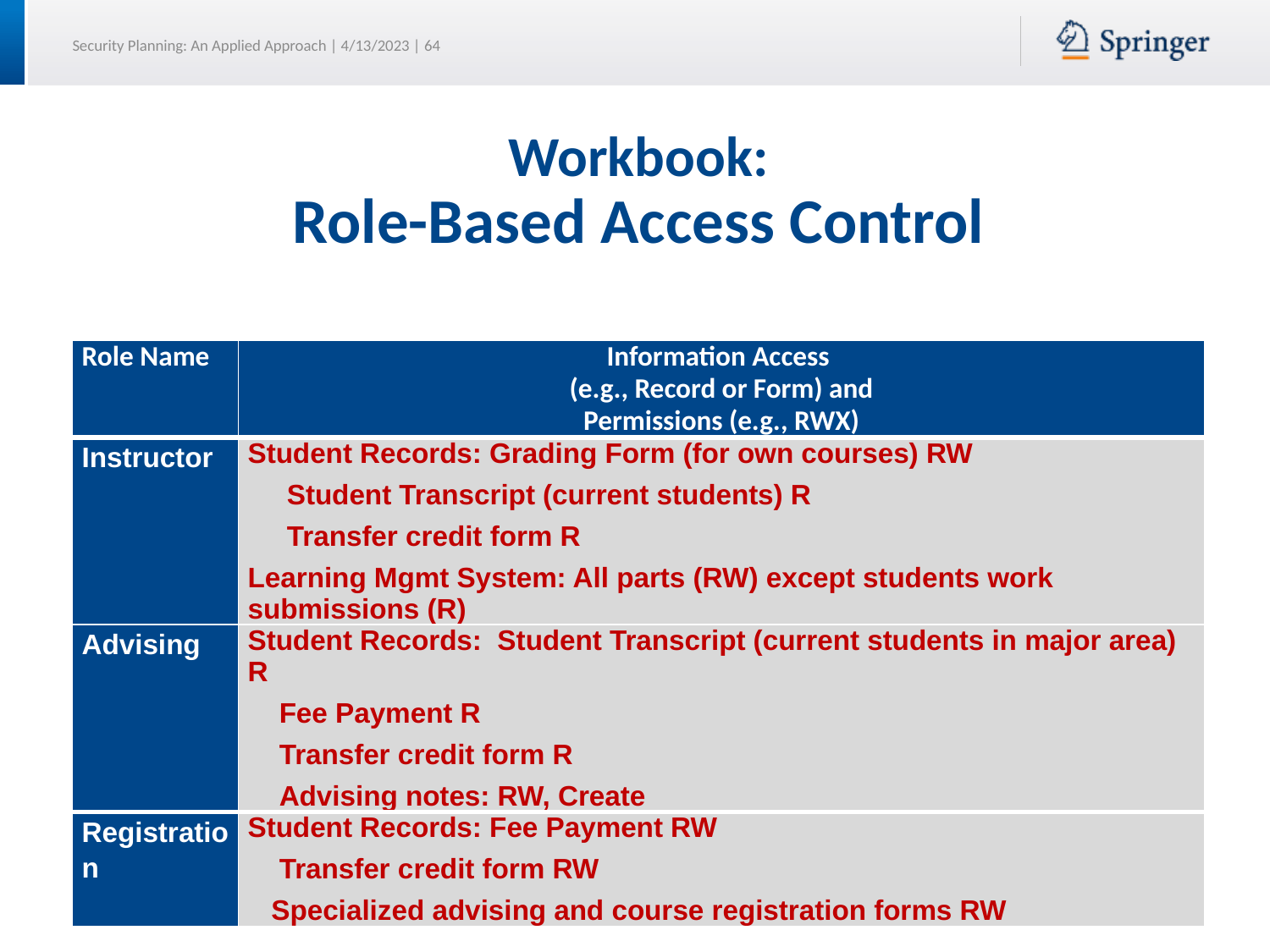

# Workbook: Role-Based Access Control
| Role Name | Information Access (e.g., Record or Form) and Permissions (e.g., RWX) |
| --- | --- |
| Instructor | Student Records: Grading Form (for own courses) RW Student Transcript (current students) R Transfer credit form R Learning Mgmt System: All parts (RW) except students work submissions (R) |
| Advising | Student Records: Student Transcript (current students in major area) R Fee Payment R Transfer credit form R Advising notes: RW, Create |
| Registration | Student Records: Fee Payment RW Transfer credit form RW Specialized advising and course registration forms RW |